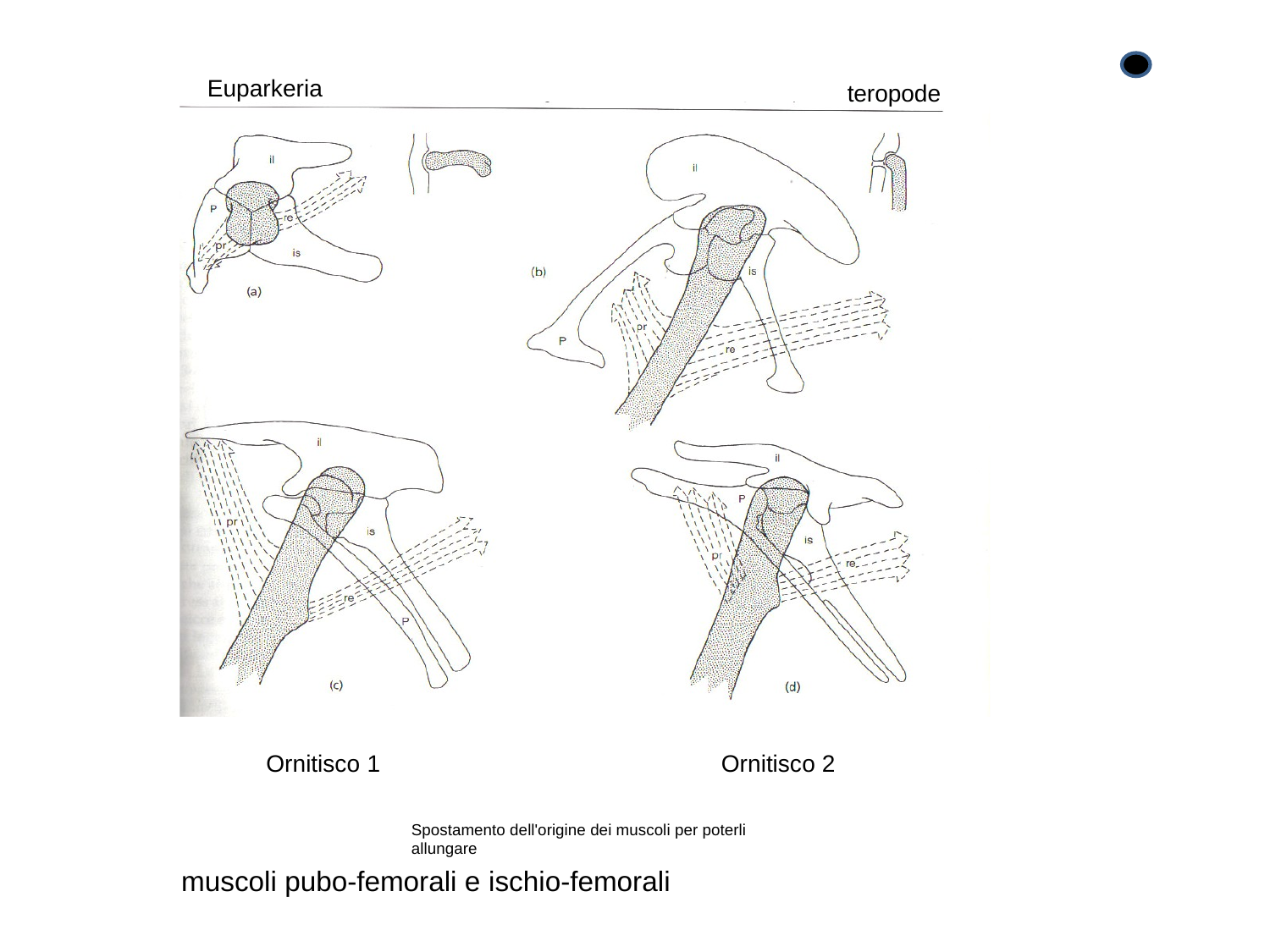

Euparkeria
teropode

Ornitisco 1
Ornitisco 2
Spostamento dell'origine dei muscoli per poterli allungare
muscoli pubo-femorali e ischio-femorali